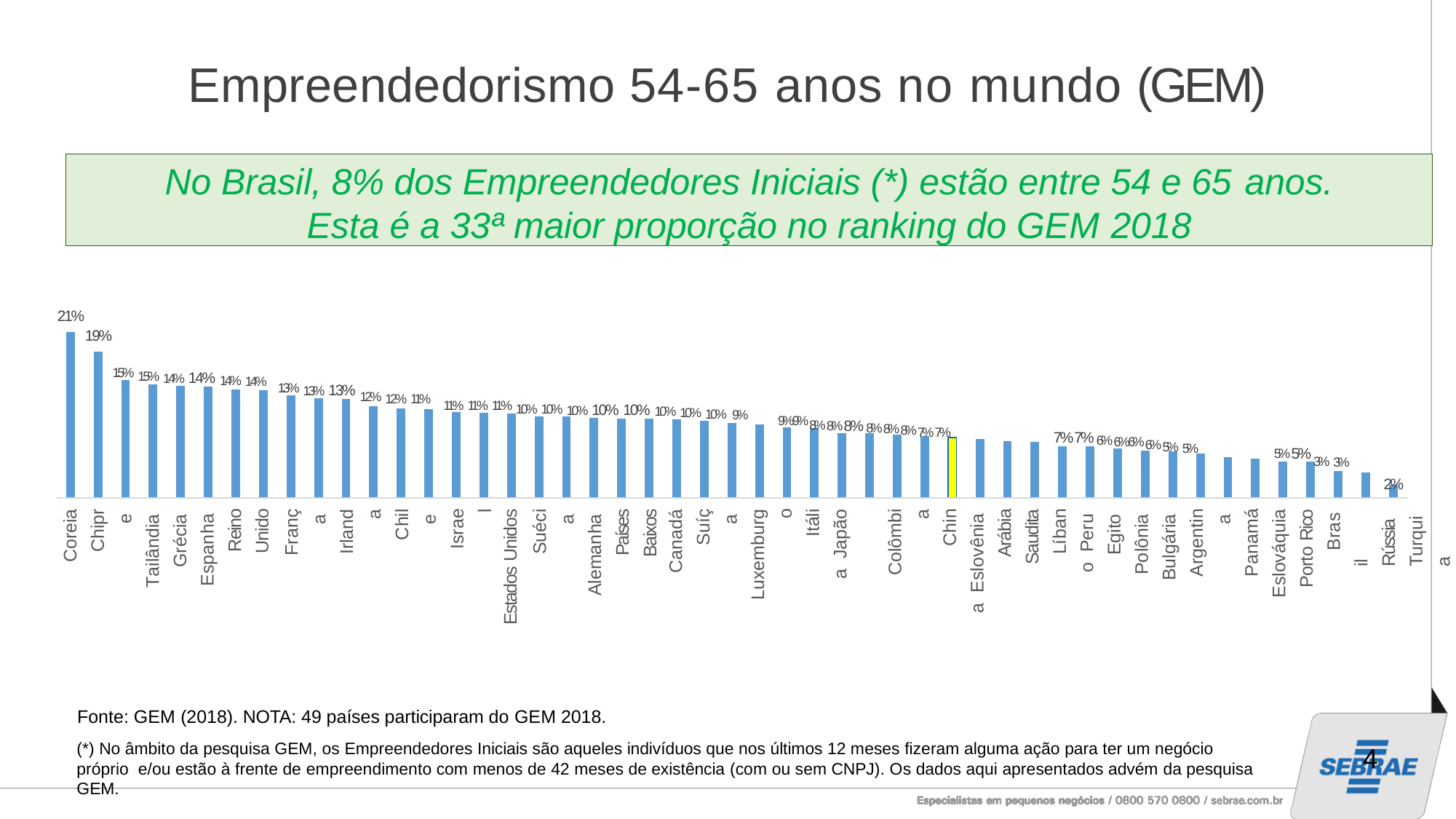

# Empreendedorismo 54-65 anos no mundo (GEM)
No Brasil, 8% dos Empreendedores Iniciais (*) estão entre 54 e 65 anos.
Esta é a 33ª maior proporção no ranking do GEM 2018
21%
19%

15% 15% 14% 14% 14% 14%
13% 13% 13% 12% 12% 11%

11% 11% 11% 10% 10% 10% 10% 10% 10% 10% 10% 9%

9% 9% 8% 8% 8% 8% 8% 8% 7% 7%

7% 7% 6% 6% 6% 6% 5% 5%

5% 5% 3% 3%
2%

Coreia
Chipre  Tailândia  Grécia  Espanha  Reino Unido
França  Irlanda
Chile  Israel
Estados Unidos
Suécia  Alemanha  Países Baixos
Canadá
Suíça  Luxemburgo
Itália  Japão  Colômbia
China  Eslovênia  Arábia Saudita
Líbano  Peru  Egito  Polônia  Bulgária  Argentina  Panamá
Eslováquia
Porto Rico
Brasil  Rússia  Turquia  Taiwan
Índia  Indonésia  Áustria
Sudão
Marrocos  Angola  Croácia  Madagáscar
Uruguai  Guatemala
Irã
Catar  Emirados Árabes Unidos
Fonte: GEM (2018). NOTA: 49 países participaram do GEM 2018.
(*) No âmbito da pesquisa GEM, os Empreendedores Iniciais são aqueles indivíduos que nos últimos 12 meses fizeram alguma ação para ter um negócio próprio  e/ou estão à frente de empreendimento com menos de 42 meses de existência (com ou sem CNPJ). Os dados aqui apresentados advém da pesquisa GEM.
4